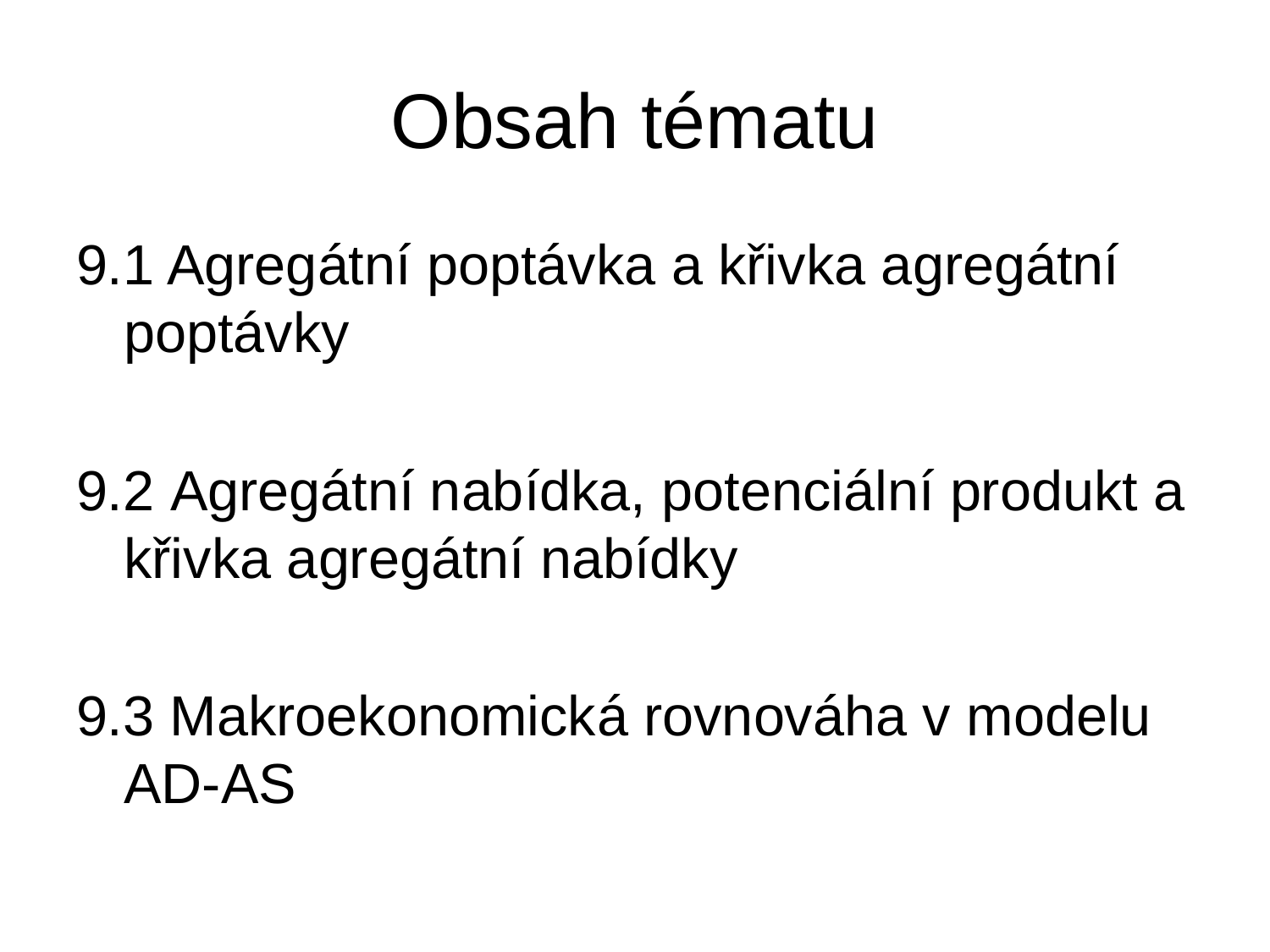

# Obsah tématu
9.1 Agregátní poptávka a křivka agregátní poptávky

9.2 Agregátní nabídka, potenciální produkt a křivka agregátní nabídky

9.3 Makroekonomická rovnováha v modelu AD-AS